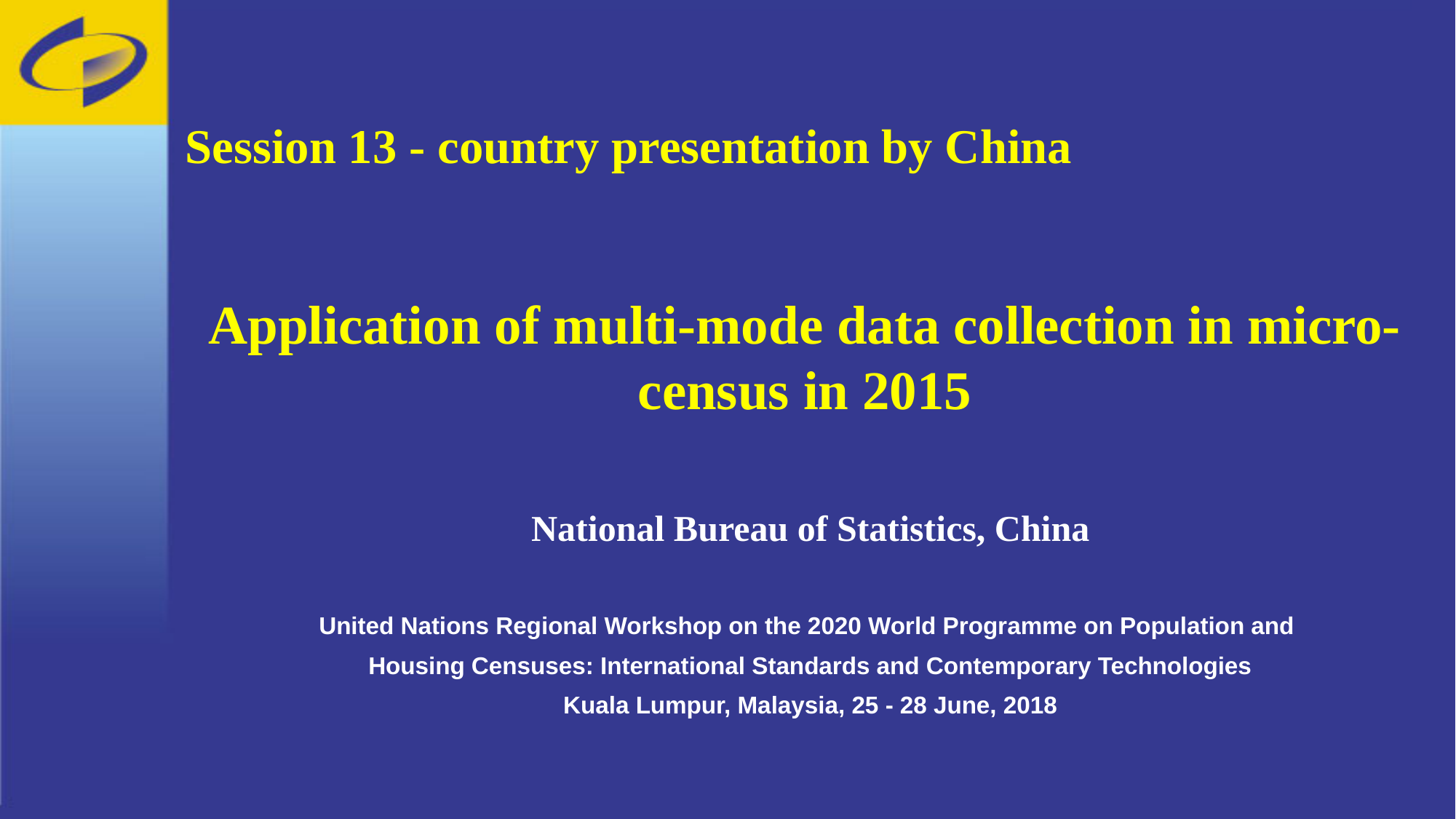

# Session 13 - country presentation by Chinadfddddddddddd Application of multi-mode data collection in micro-census in 2015
National Bureau of Statistics, China

United Nations Regional Workshop on the 2020 World Programme on Population and
Housing Censuses: International Standards and Contemporary Technologies
Kuala Lumpur, Malaysia, 25 - 28 June, 2018